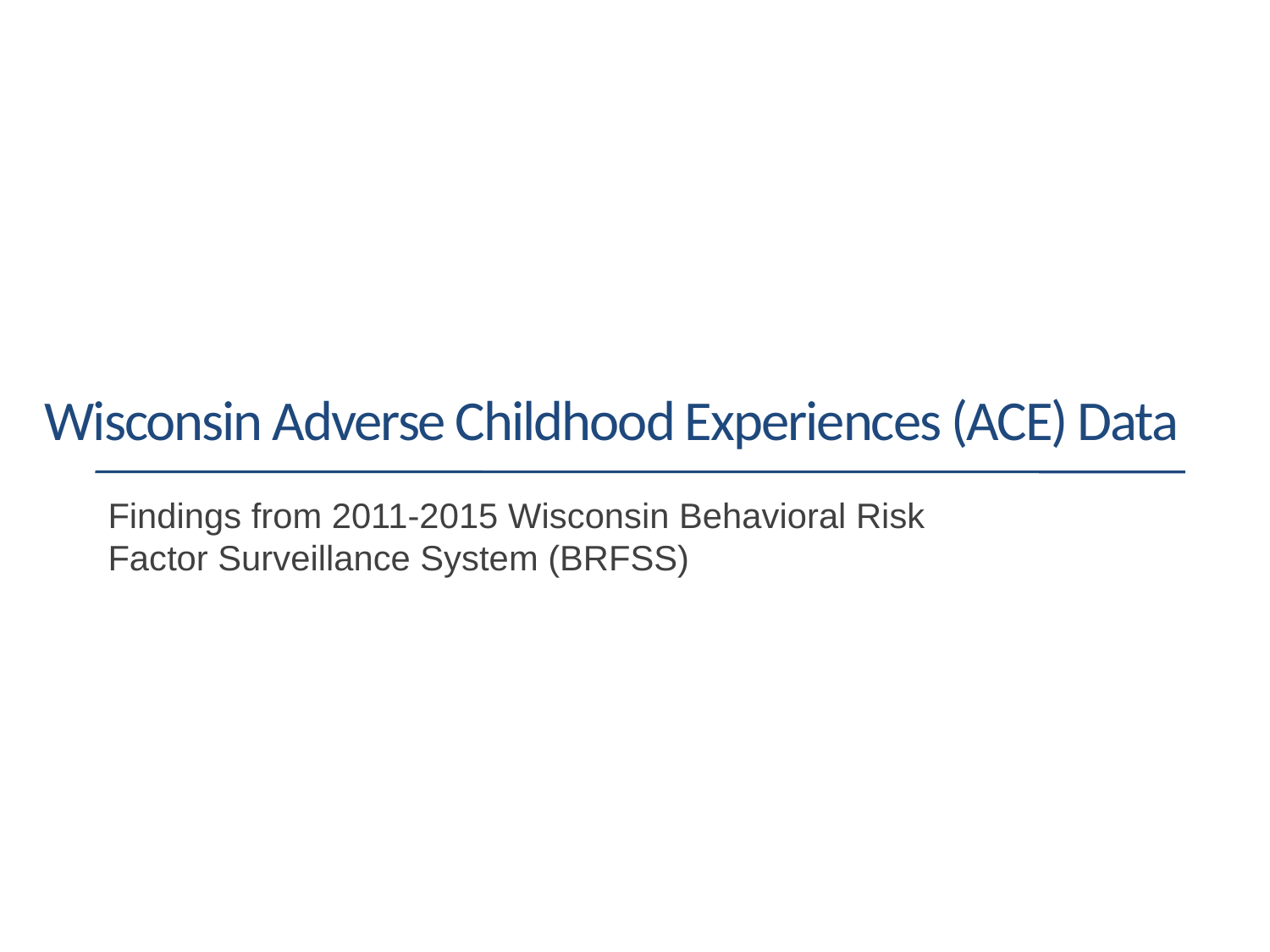

# Wisconsin Adverse Childhood Experiences (ACE) Data
Findings from 2011-2015 Wisconsin Behavioral Risk Factor Surveillance System (BRFSS)